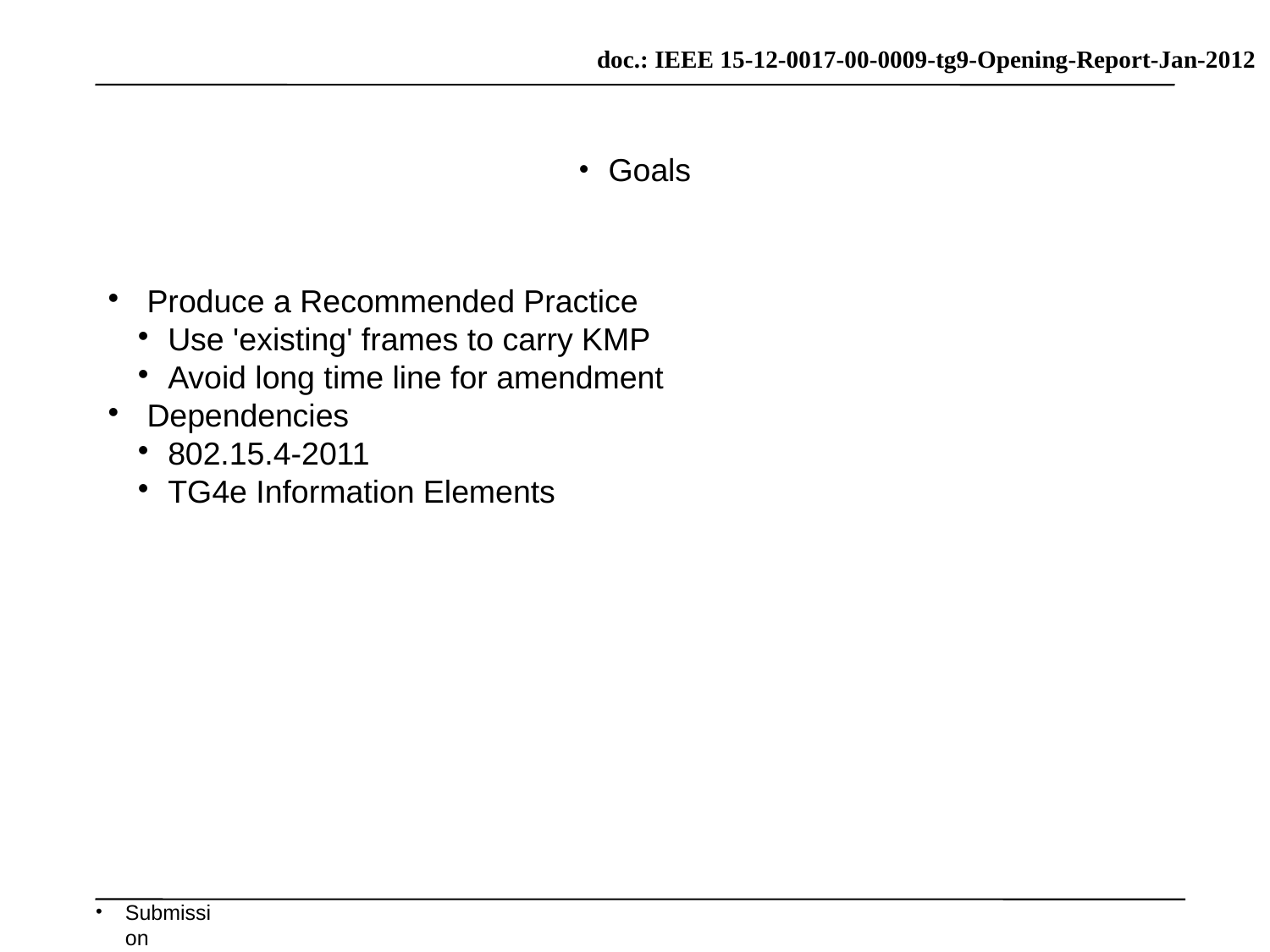

Goals
 Produce a Recommended Practice
Use 'existing' frames to carry KMP
Avoid long time line for amendment
 Dependencies
802.15.4-2011
TG4e Information Elements